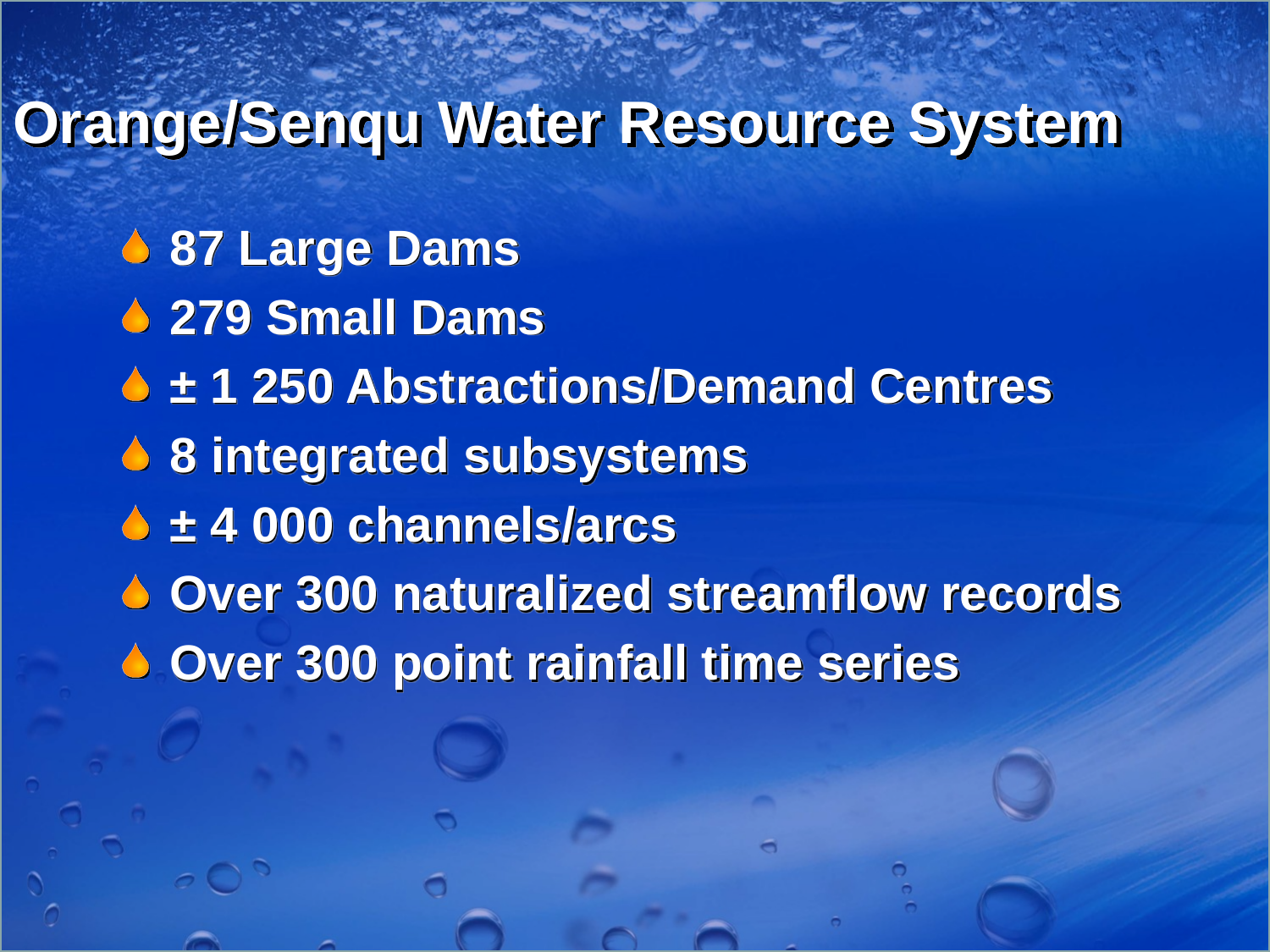

# Orange/Senqu Water Resource System
87 Large Dams
279 Small Dams
± 1 250 Abstractions/Demand Centres
8 integrated subsystems
± 4 000 channels/arcs
Over 300 naturalized streamflow records
Over 300 point rainfall time series